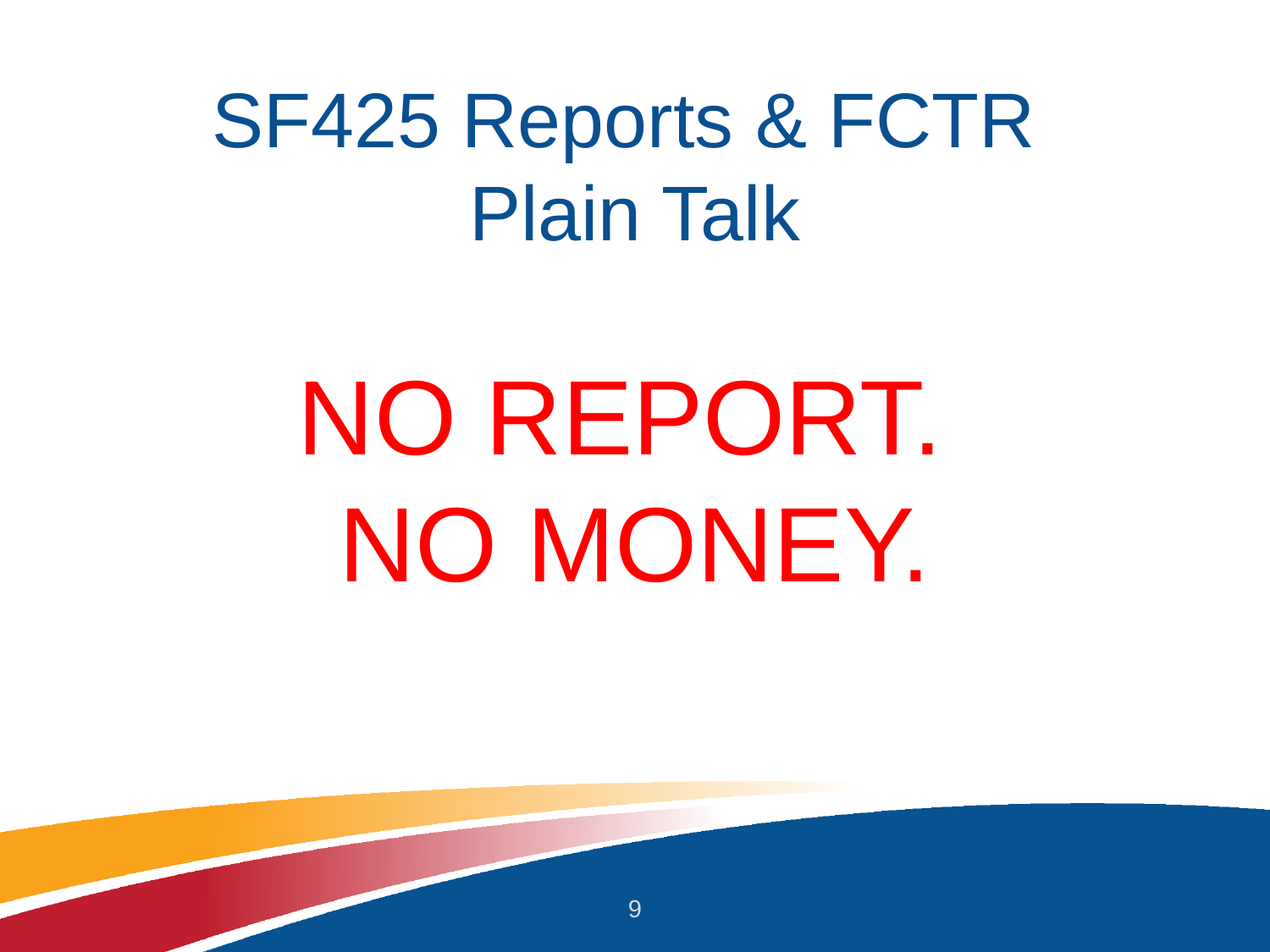

# SF425 Reports & FCTR Plain Talk NO REPORT. NO MONEY.
9